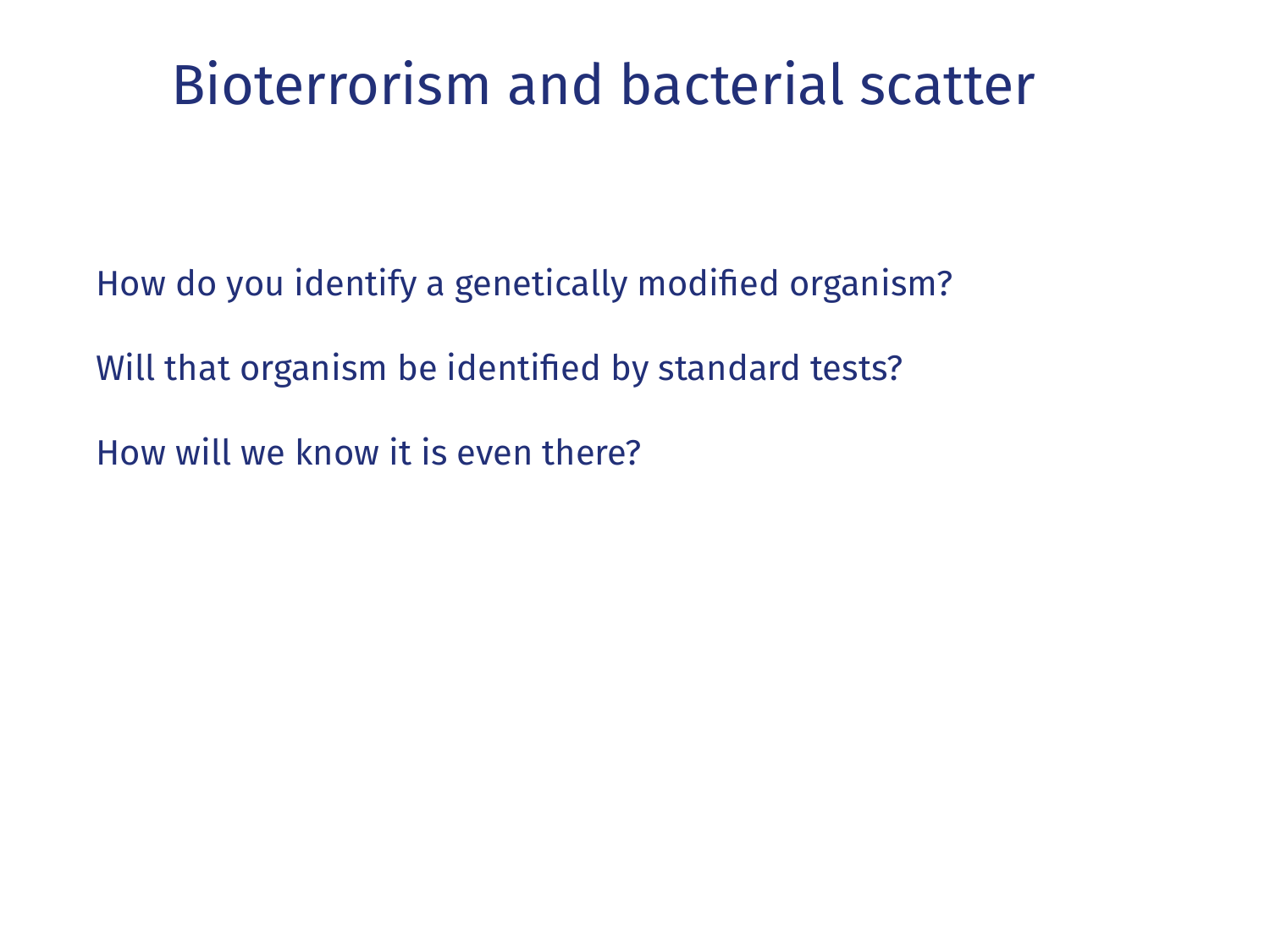

Bioterrorism and bacterial scatter
How do you identify a genetically modified organism?

Will that organism be identified by standard tests?

How will we know it is even there?

69